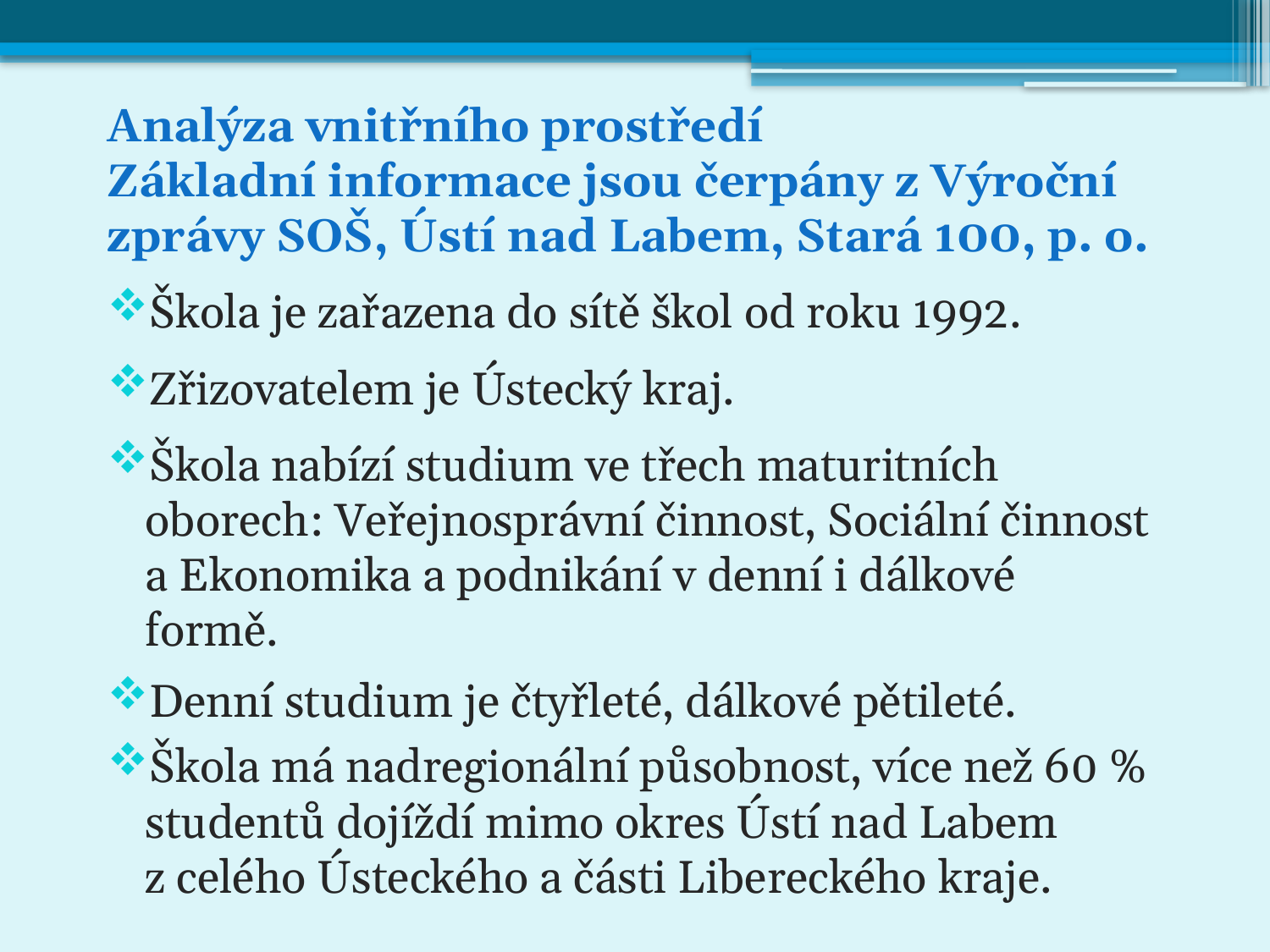

# Analýza vnitřního prostředí Základní informace jsou čerpány z Výroční zprávy SOŠ, Ústí nad Labem, Stará 100, p. o.
Škola je zařazena do sítě škol od roku 1992.
Zřizovatelem je Ústecký kraj.
Škola nabízí studium ve třech maturitních oborech: Veřejnosprávní činnost, Sociální činnost a Ekonomika a podnikání v denní i dálkové formě.
Denní studium je čtyřleté, dálkové pětileté.
Škola má nadregionální působnost, více než 60 % studentů dojíždí mimo okres Ústí nad Labem z celého Ústeckého a části Libereckého kraje.